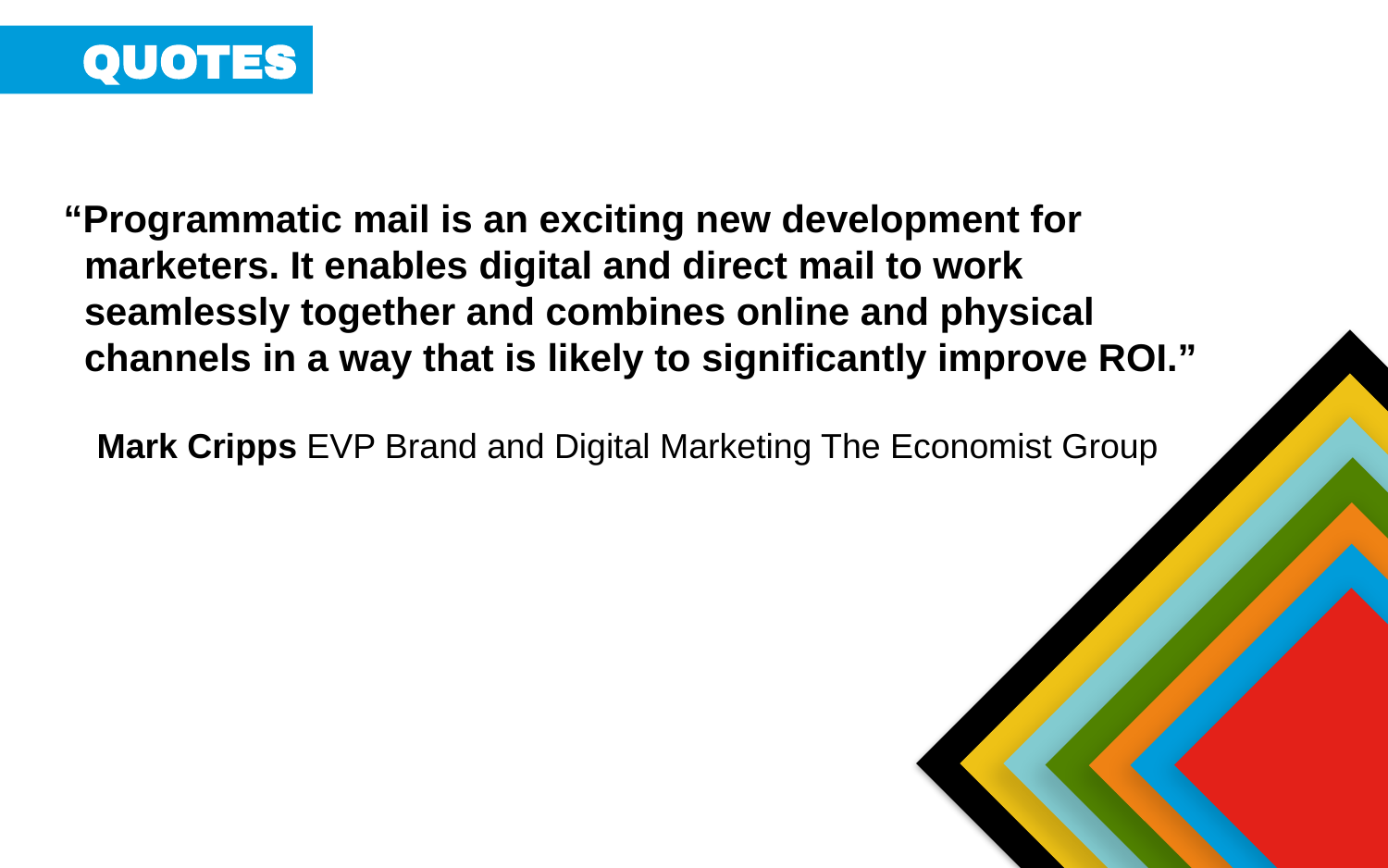

QUOTES
“Programmatic mail is an exciting new development for marketers. It enables digital and direct mail to work seamlessly together and combines online and physical channels in a way that is likely to significantly improve ROI.”
Mark Cripps EVP Brand and Digital Marketing The Economist Group